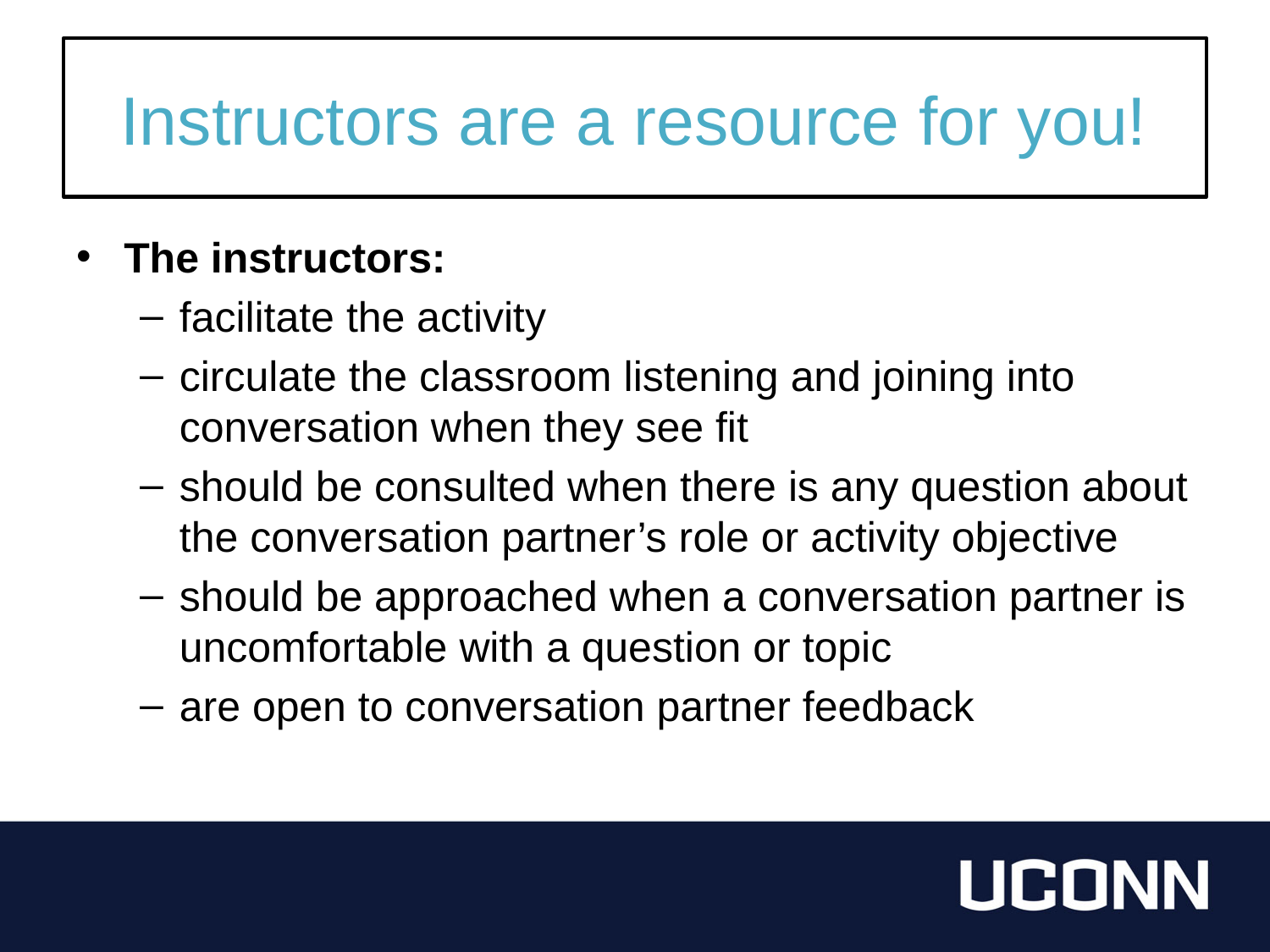

# Instructors are a resource for you!
The instructors:
facilitate the activity
circulate the classroom listening and joining into conversation when they see fit
should be consulted when there is any question about the conversation partner’s role or activity objective
should be approached when a conversation partner is uncomfortable with a question or topic
are open to conversation partner feedback